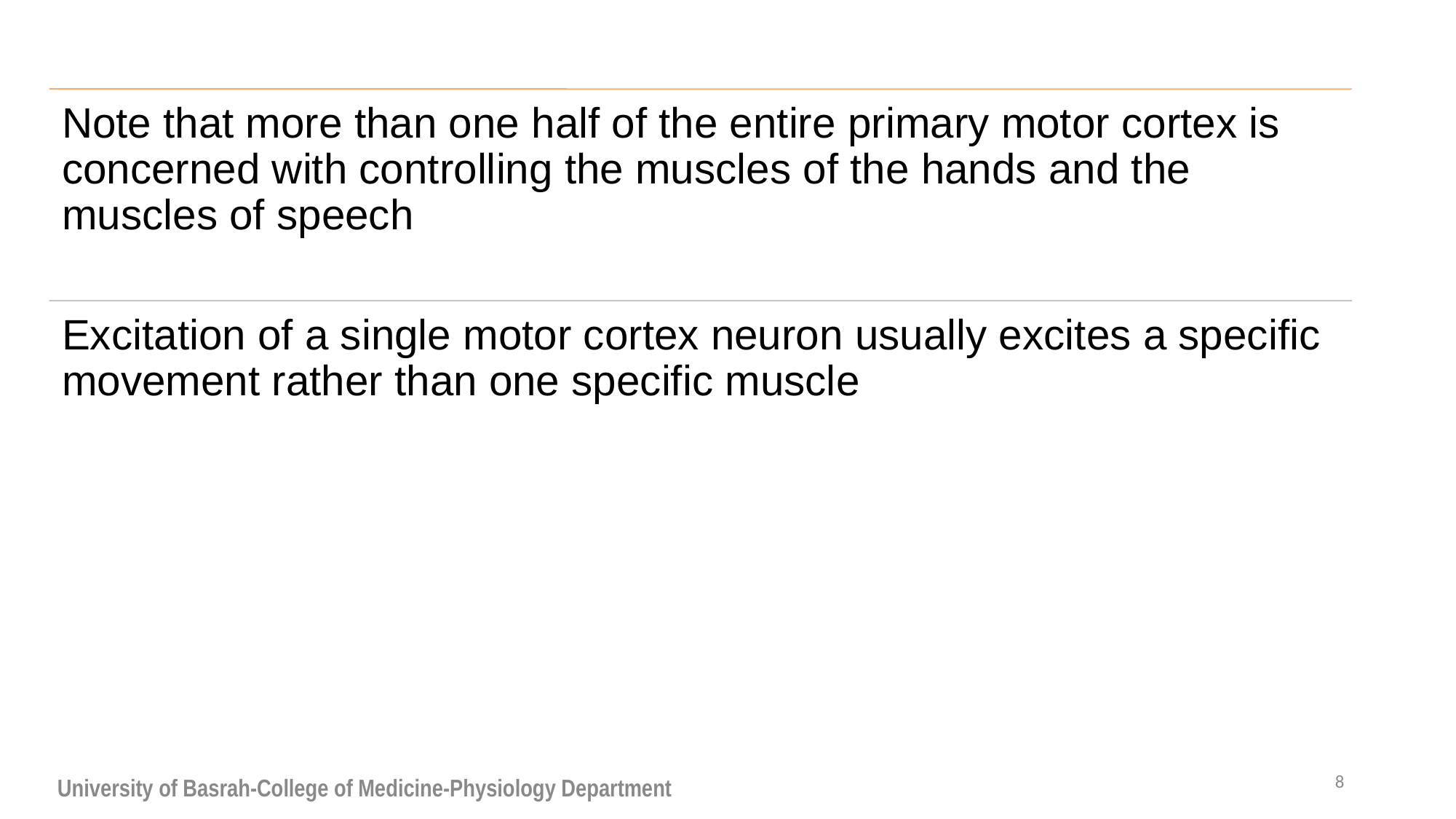

Note that more than one half of the entire primary motor cortex is concerned with controlling the muscles of the hands and the muscles of speech
Excitation of a single motor cortex neuron usually excites a specific movement rather than one specific muscle
8
University of Basrah-College of Medicine-Physiology Department